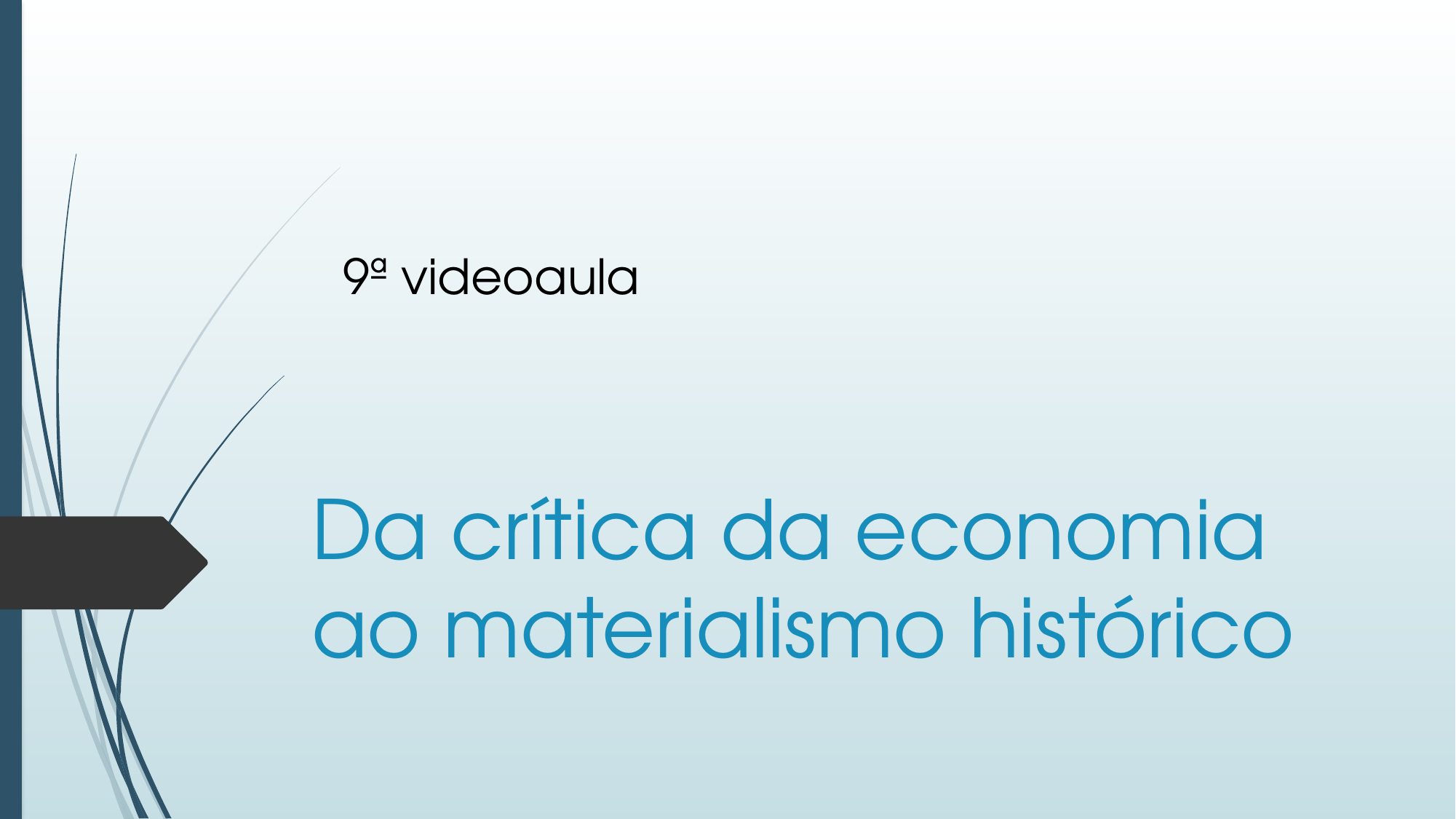

9ª videoaula
# Da crítica da economia ao materialismo histórico